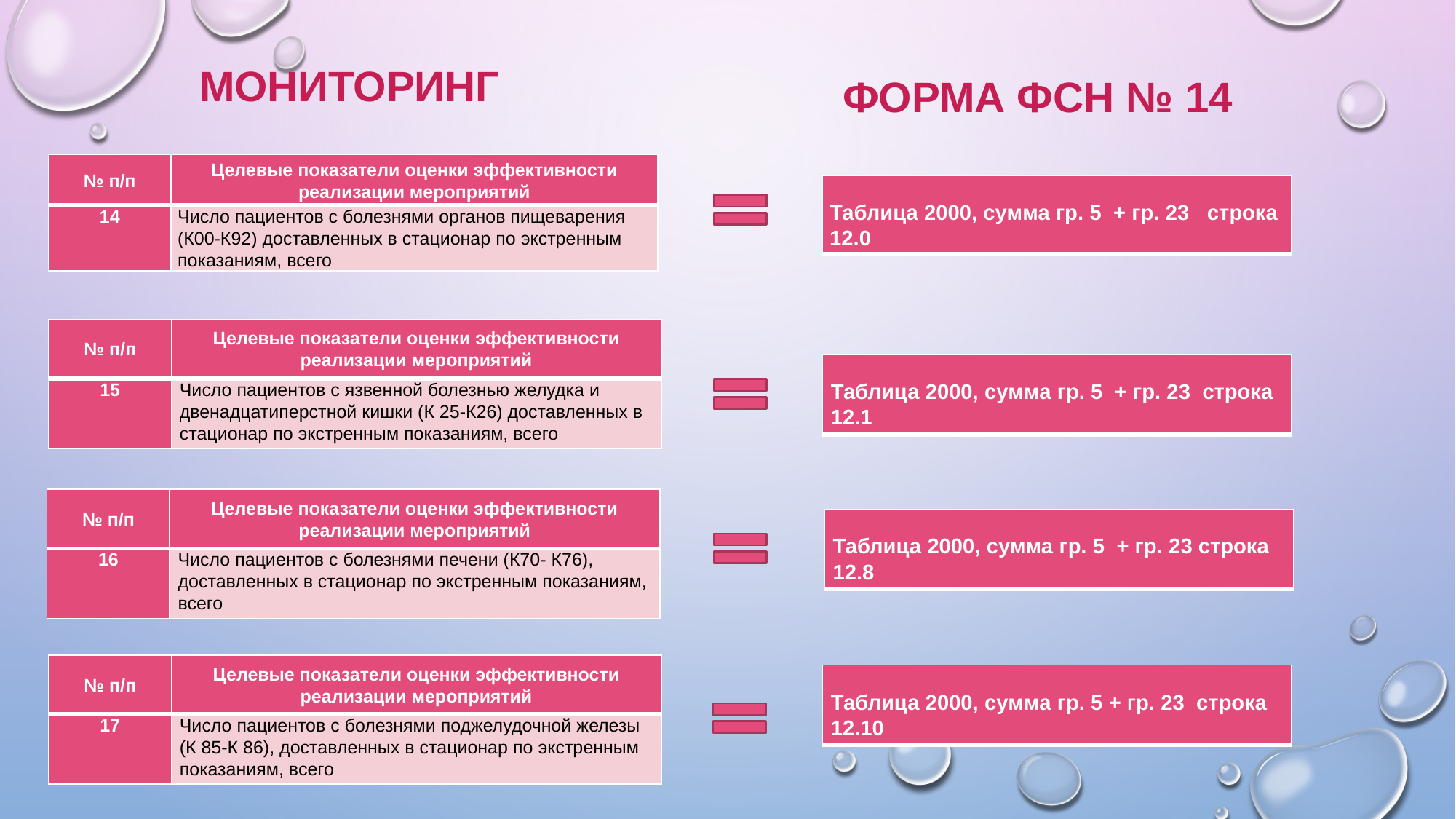

МОНИТОРИНГ

ФОРМА ФСН № 14
| № п/п | Целевые показатели оценки эффективности реализации мероприятий |
| --- | --- |
| 14 | Число пациентов с болезнями органов пищеварения (К00-К92) доставленных в стационар по экстренным показаниям, всего |
| Таблица 2000, сумма гр. 5 + гр. 23 строка 12.0 |
| --- |

| № п/п | Целевые показатели оценки эффективности реализации мероприятий |
| --- | --- |
| 15 | Число пациентов с язвенной болезнью желудка и двенадцатиперстной кишки (К 25-К26) доставленных в стационар по экстренным показаниям, всего |
| Таблица 2000, сумма гр. 5 + гр. 23 строка 12.1 |
| --- |

| № п/п | Целевые показатели оценки эффективности реализации мероприятий |
| --- | --- |
| 16 | Число пациентов с болезнями печени (К70- К76), доставленных в стационар по экстренным показаниям, всего |
| Таблица 2000, сумма гр. 5 + гр. 23 строка 12.8 |
| --- |

| № п/п | Целевые показатели оценки эффективности реализации мероприятий |
| --- | --- |
| 17 | Число пациентов с болезнями поджелудочной железы (К 85-К 86), доставленных в стационар по экстренным показаниям, всего |
| Таблица 2000, сумма гр. 5 + гр. 23 строка 12.10 |
| --- |